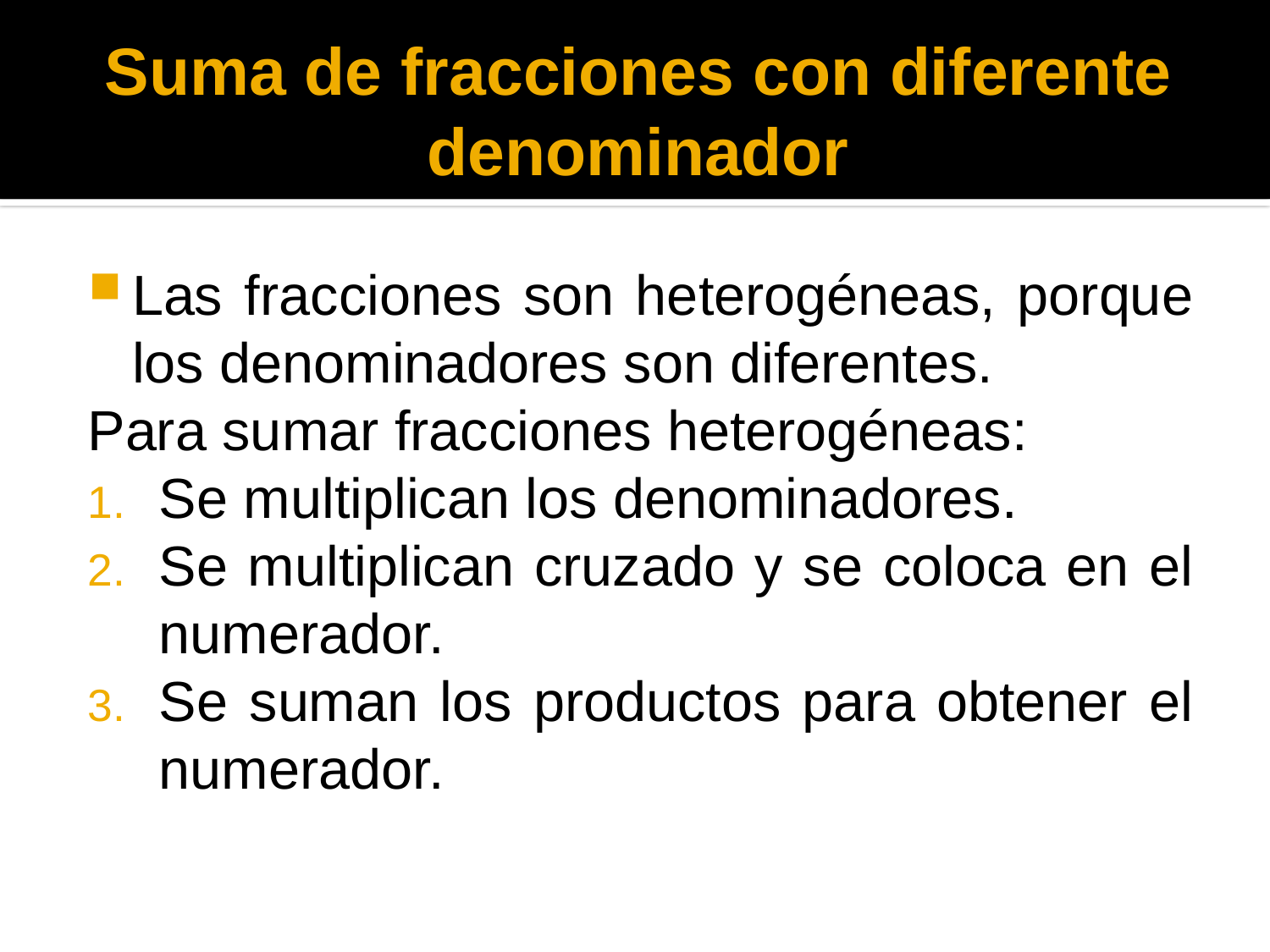

# Suma de fracciones con diferente denominador
Las fracciones son heterogéneas, porque los denominadores son diferentes.
Para sumar fracciones heterogéneas:
Se multiplican los denominadores.
Se multiplican cruzado y se coloca en el numerador.
Se suman los productos para obtener el numerador.